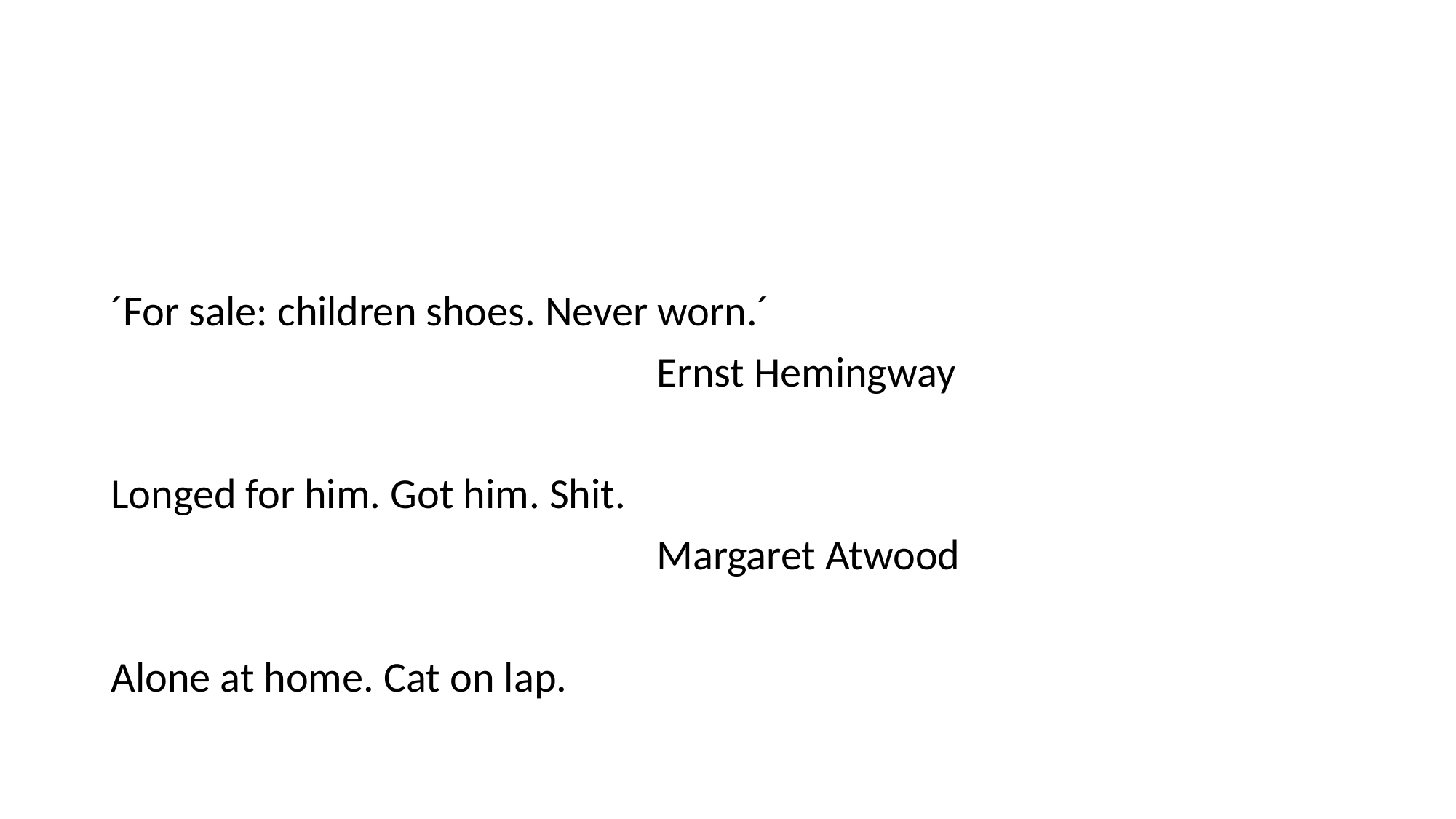

#

´For sale: children shoes. Never worn.´
					Ernst Hemingway

Longed for him. Got him. Shit.
					Margaret Atwood

Alone at home. Cat on lap.